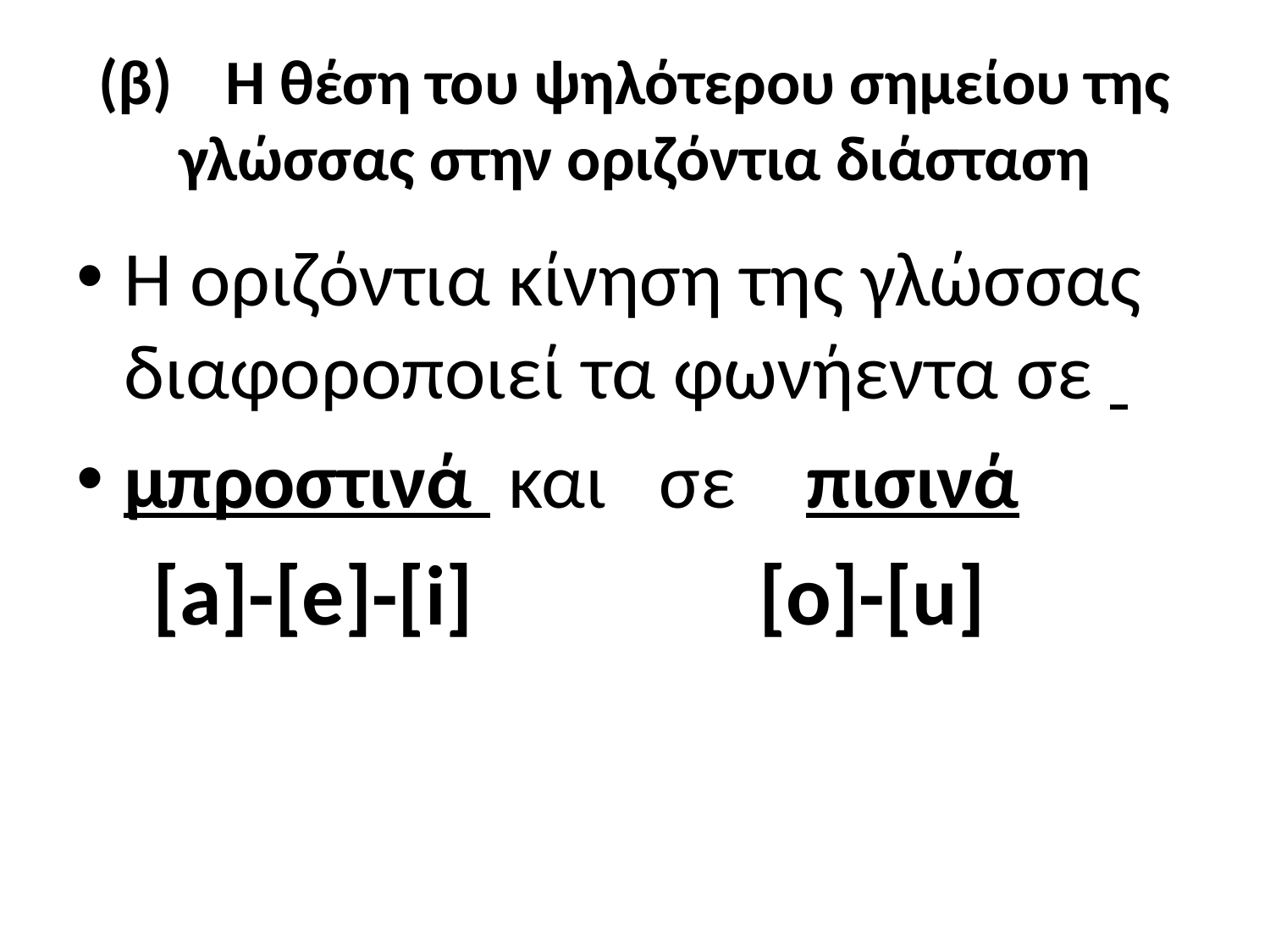

# (β)	Η θέση του ψηλότερου σημείου της γλώσσας στην οριζόντια διάσταση
Η οριζόντια κίνηση της γλώσσας διαφοροποιεί τα φωνήεντα σε
μπροστινά  και   σε    πισινά
    [a]-[e]-[i]			[o]-[u]